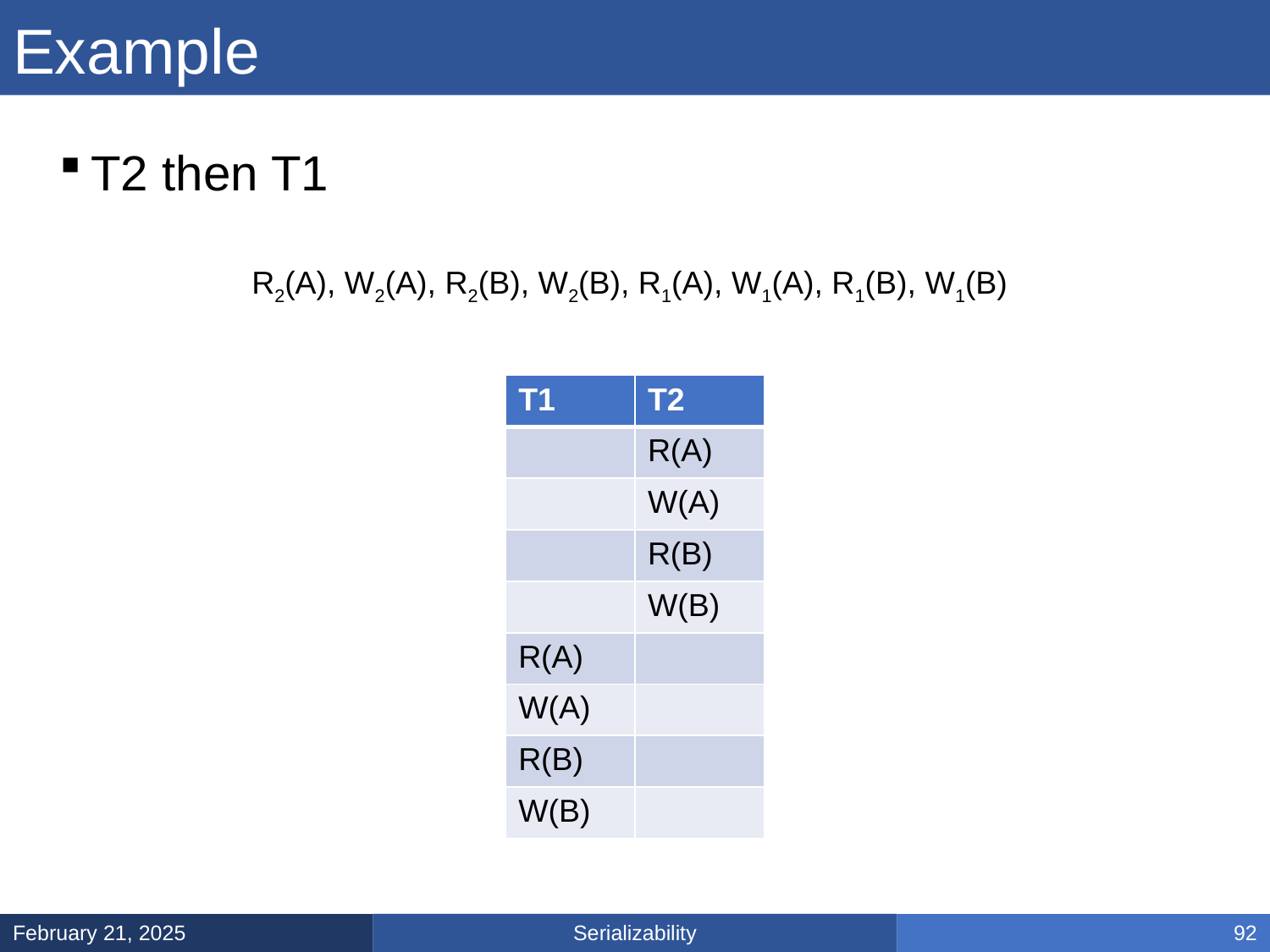

# Example
T2 then T1
R2(A), W2(A), R2(B), W2(B), R1(A), W1(A), R1(B), W1(B)
| T1 | T2 |
| --- | --- |
|  | R(A) |
|  | W(A) |
|  | R(B) |
|  | W(B) |
| R(A) |  |
| W(A) |  |
| R(B) |  |
| W(B) |  |
Serializability
February 21, 2025
92